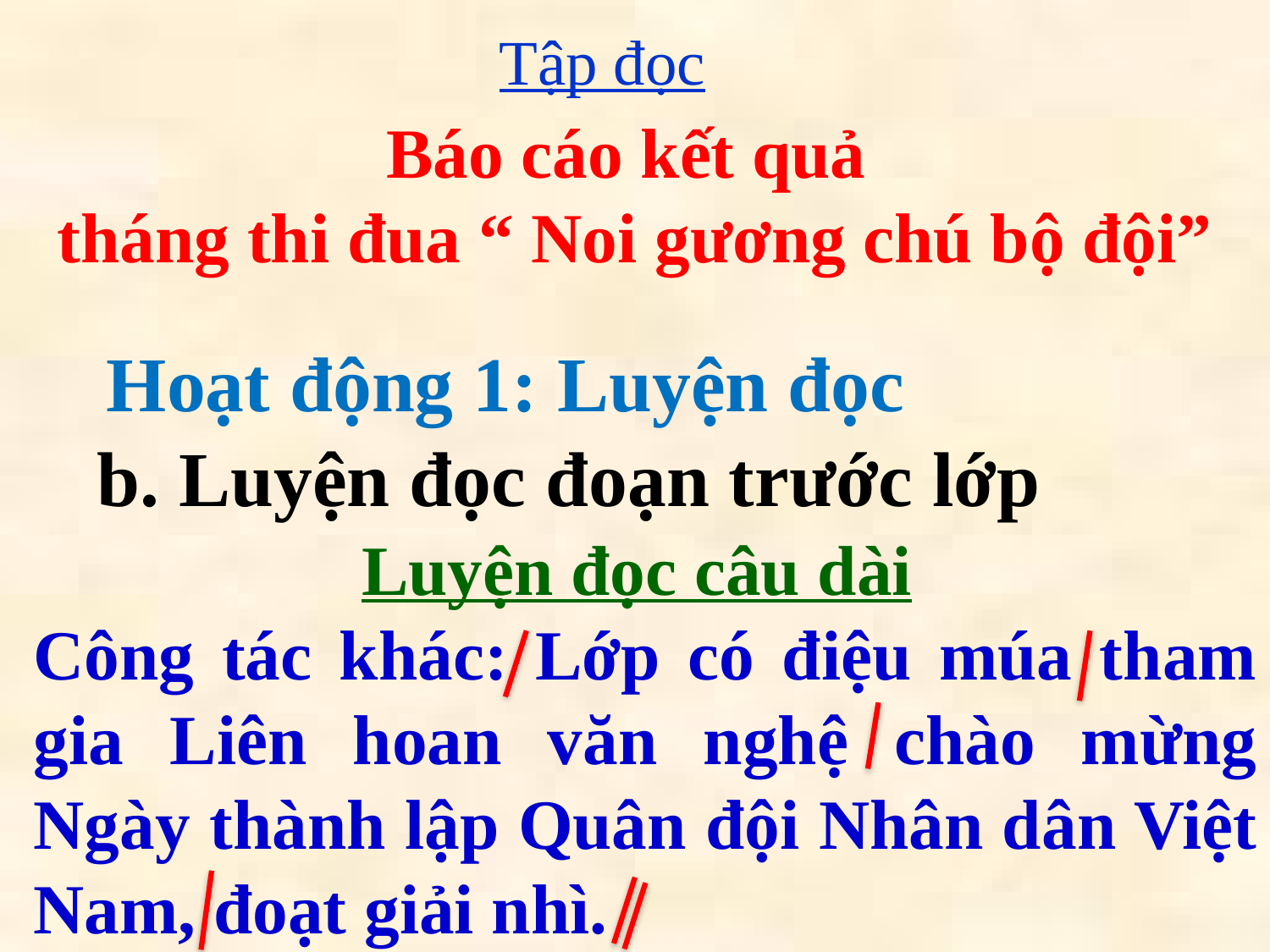

Tập đọc
Báo cáo kết quả
tháng thi đua “ Noi gương chú bộ đội”
Hoạt động 1: Luyện đọc
b. Luyện đọc đoạn trước lớp
Luyện đọc câu dài
Công tác khác: Lớp có điệu múa tham gia Liên hoan văn nghệ chào mừng Ngày thành lập Quân đội Nhân dân Việt Nam, đoạt giải nhì.